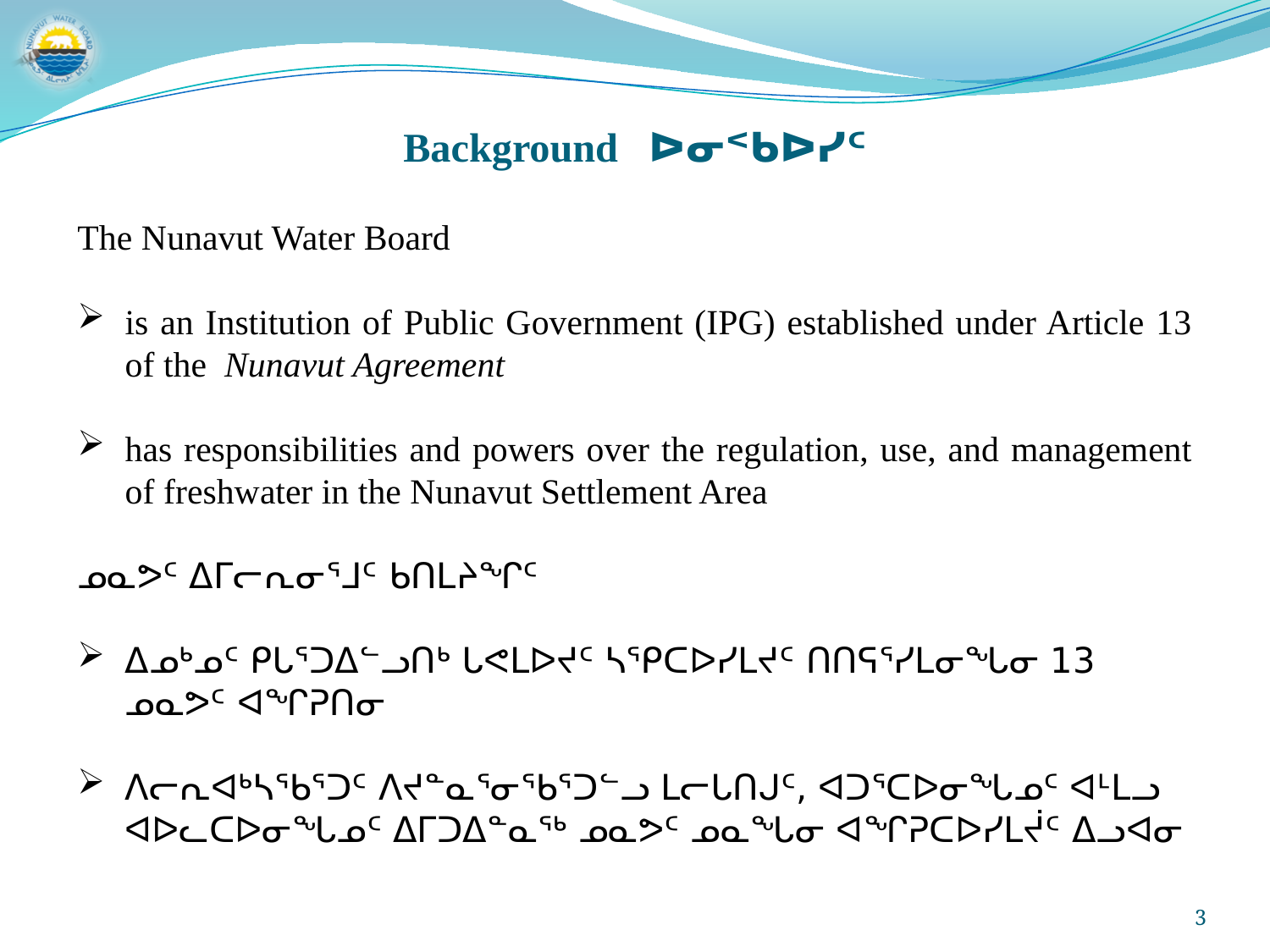

Background   ᐅᓂᑉᑲᐅᓯᑦ
The Nunavut Water Board

is an Institution of Public Government (IPG) established under Article 13 of the  Nunavut Agreement

has responsibilities and powers over the regulation, use, and management of freshwater in the Nunavut Settlement Area

ᓄᓇᕗᑦ ᐃᒥᓕᕆᓂᕐᒧᑦ ᑲᑎᒪᔨᖏᑦ

ᐃᓄᒃᓄᑦ ᑭᒐᕐᑐᐃᓪᓗᑎᒃ ᒐᕙᒪᐅᔪᑦ ᓴᕿᑕᐅᓯᒪᔪᑦ ᑎᑎᕋᕐᓯᒪᓂᖓᓂ 13 ᓄᓇᕗᑦ ᐊᖏᕈᑎᓂ

ᐱᓕᕆᐊᒃᓴᖃᕐᑐᑦ ᐱᔪᓐᓇᕐᓂᖃᕐᑐᓪᓗ ᒪᓕᒐᑎᒍᑦ, ᐊᑐᕐᑕᐅᓂᖓᓄᑦ ᐊᒻᒪᓗ ᐊᐅᓚᑕᐅᓂᖓᓄᑦ ᐃᒥᑐᐃᓐᓇᖅ ᓄᓇᕗᑦ ᓄᓇᖓᓂ ᐊᖏᕈᑕᐅᓯᒪᔫᑦ ᐃᓗᐊᓂ

3